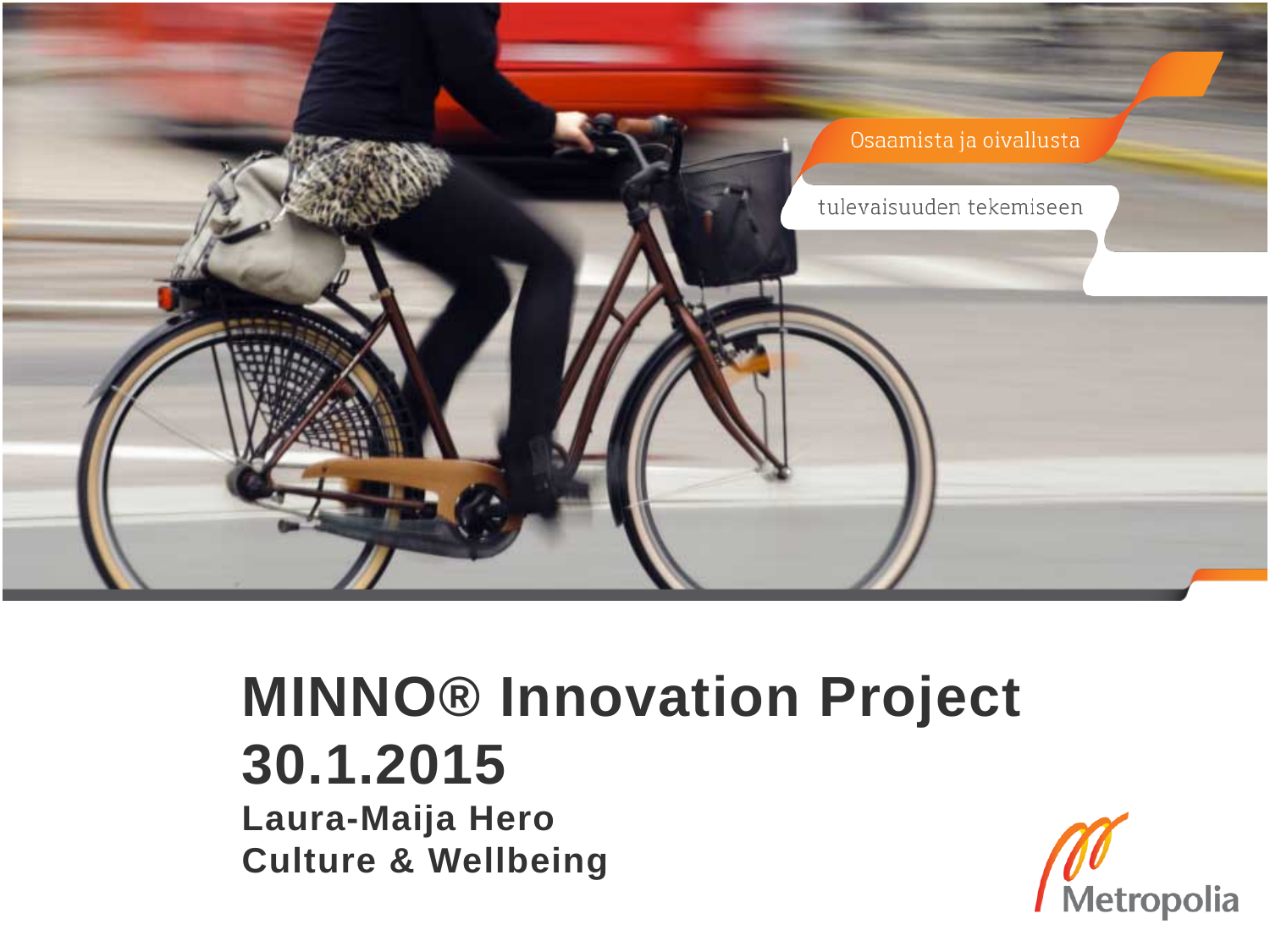

# MINNO® Innovation Project 30.1.2015 Laura-Maija Hero Culture & Wellbeing